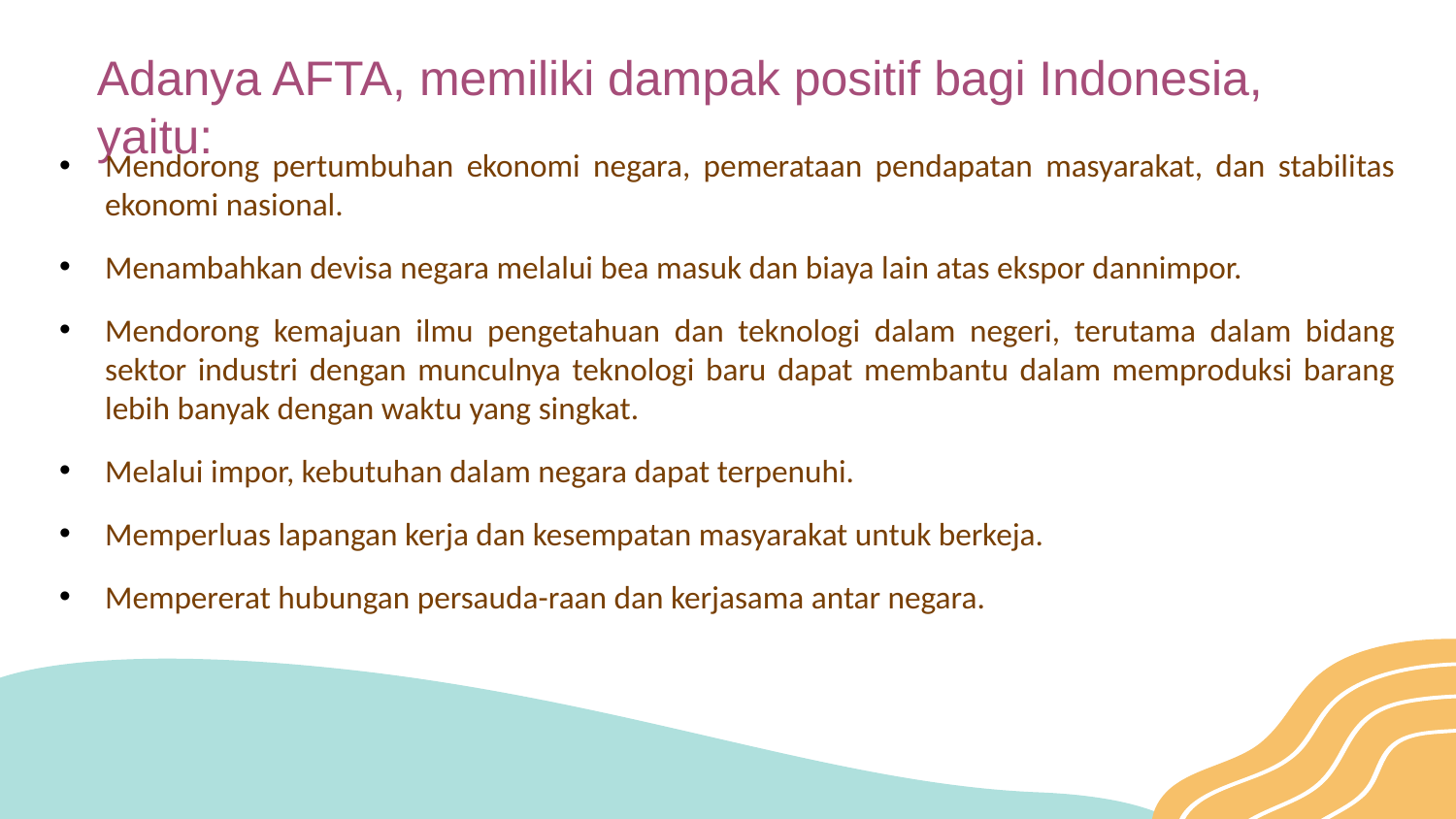

# Adanya AFTA, memiliki dampak positif bagi Indonesia, yaitu:
Mendorong pertumbuhan ekonomi negara, pemerataan pendapatan masyarakat, dan stabilitas ekonomi nasional.
Menambahkan devisa negara melalui bea masuk dan biaya lain atas ekspor dannimpor.
Mendorong kemajuan ilmu pengetahuan dan teknologi dalam negeri, terutama dalam bidang sektor industri dengan munculnya teknologi baru dapat membantu dalam memproduksi barang lebih banyak dengan waktu yang singkat.
Melalui impor, kebutuhan dalam negara dapat terpenuhi.
Memperluas lapangan kerja dan kesempatan masyarakat untuk berkeja.
Mempererat hubungan persauda-raan dan kerjasama antar negara.